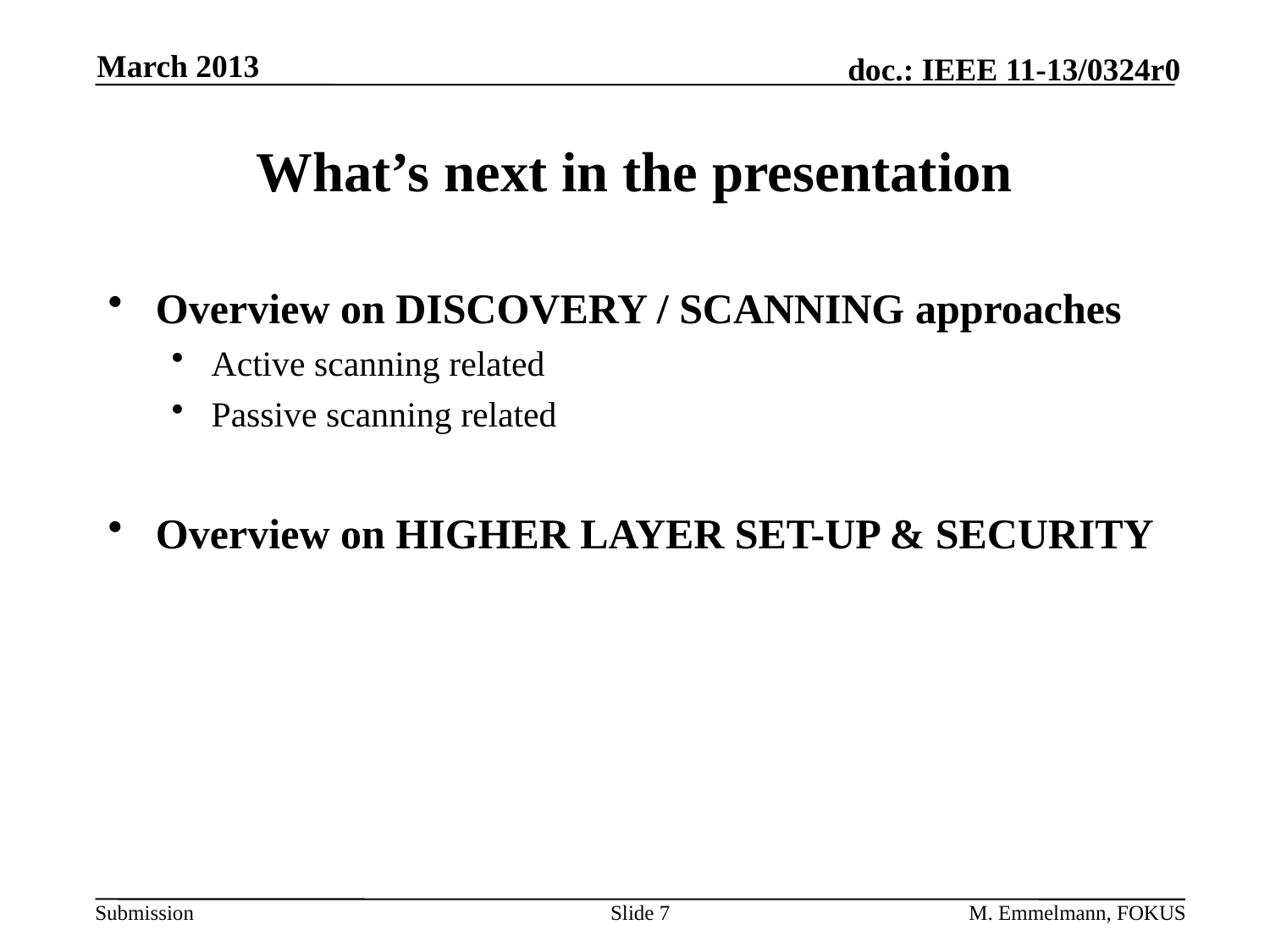

March 2013
# What’s next in the presentation
Overview on DISCOVERY / SCANNING approaches
Active scanning related
Passive scanning related

Overview on HIGHER LAYER SET-UP & SECURITY
Slide 7
M. Emmelmann, FOKUS